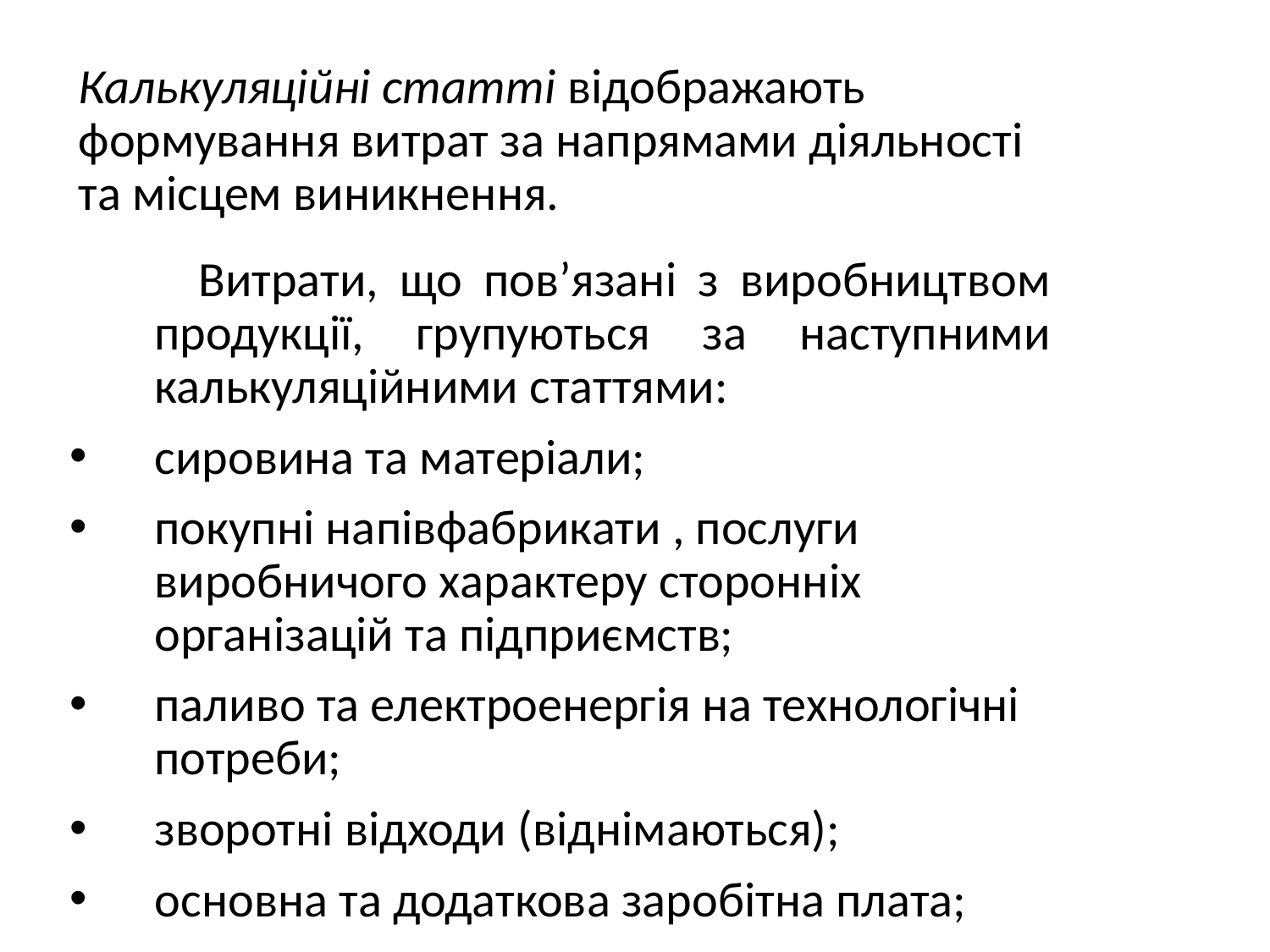

# Калькуляційні статті відображають формування витрат за напрямами діяльності та місцем виникнення.
      Витрати, що пов’язані з виробництвом продукції, групуються за наступними калькуляційними статтями:
сировина та матеріали;
покупні напівфабрикати , послуги виробничого характеру сторонніх організацій та підприємств;
паливо та електроенергія на технологічні потреби;
зворотні відходи (віднімаються);
основна та додаткова заробітна плата;